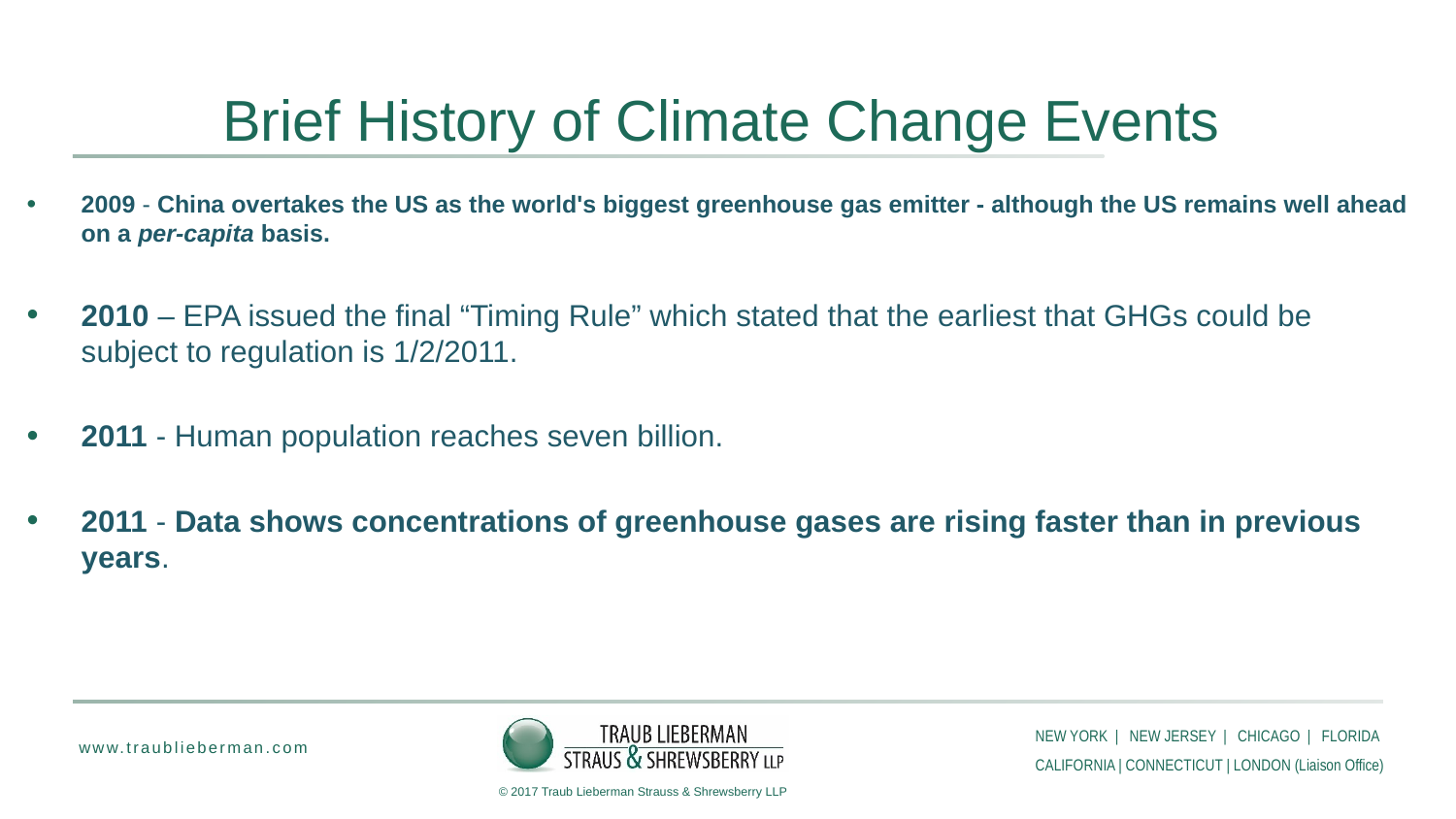

# Brief History of Climate Change Events
2009 - China overtakes the US as the world's biggest greenhouse gas emitter - although the US remains well ahead on a per-capita basis.

2010 – EPA issued the final “Timing Rule” which stated that the earliest that GHGs could be subject to regulation is 1/2/2011.

2011 - Human population reaches seven billion.

2011 - Data shows concentrations of greenhouse gases are rising faster than in previous years.